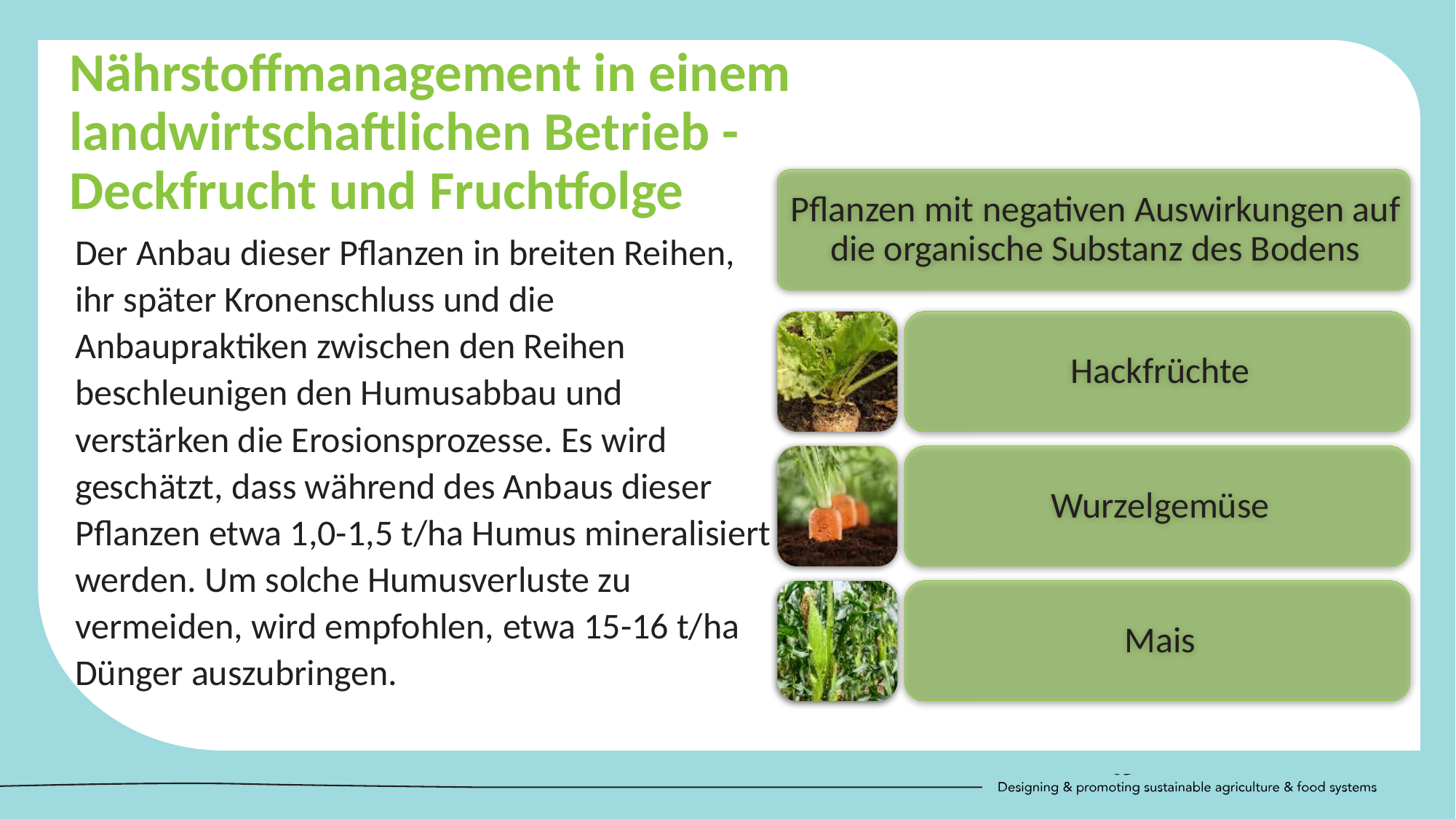

Nährstoffmanagement in einem landwirtschaftlichen Betrieb - Deckfrucht und Fruchtfolge
Pflanzen mit negativen Auswirkungen auf die organische Substanz des Bodens
Hackfrüchte
Wurzelgemüse
Mais
Der Anbau dieser Pflanzen in breiten Reihen, ihr später Kronenschluss und die Anbaupraktiken zwischen den Reihen beschleunigen den Humusabbau und verstärken die Erosionsprozesse. Es wird geschätzt, dass während des Anbaus dieser Pflanzen etwa 1,0-1,5 t/ha Humus mineralisiert werden. Um solche Humusverluste zu vermeiden, wird empfohlen, etwa 15-16 t/ha Dünger auszubringen.